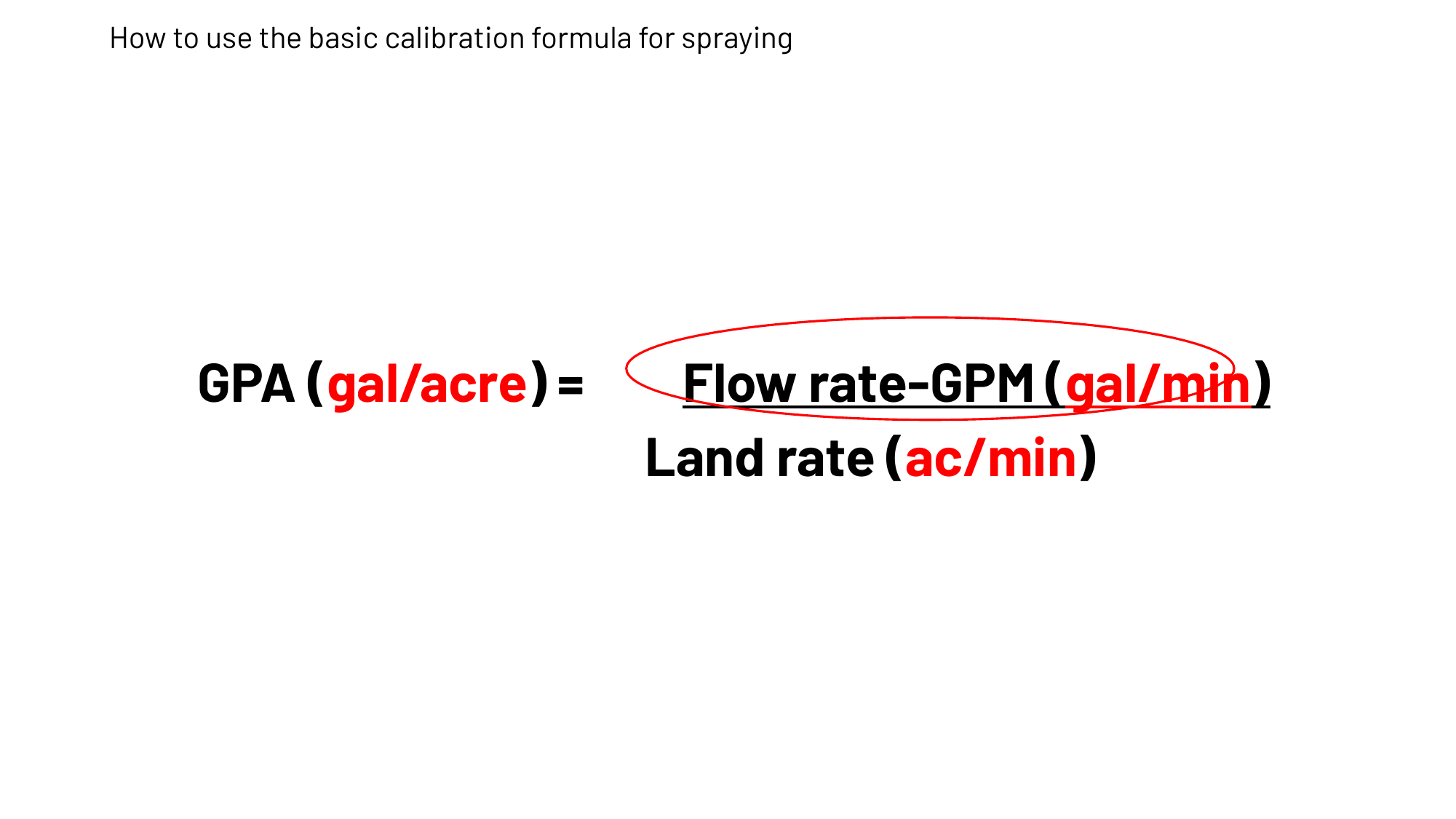

How to use the basic calibration formula for spraying

GPA (gal/acre) =         Flow rate-GPM (gal/min)
		                     Land rate (ac/min)